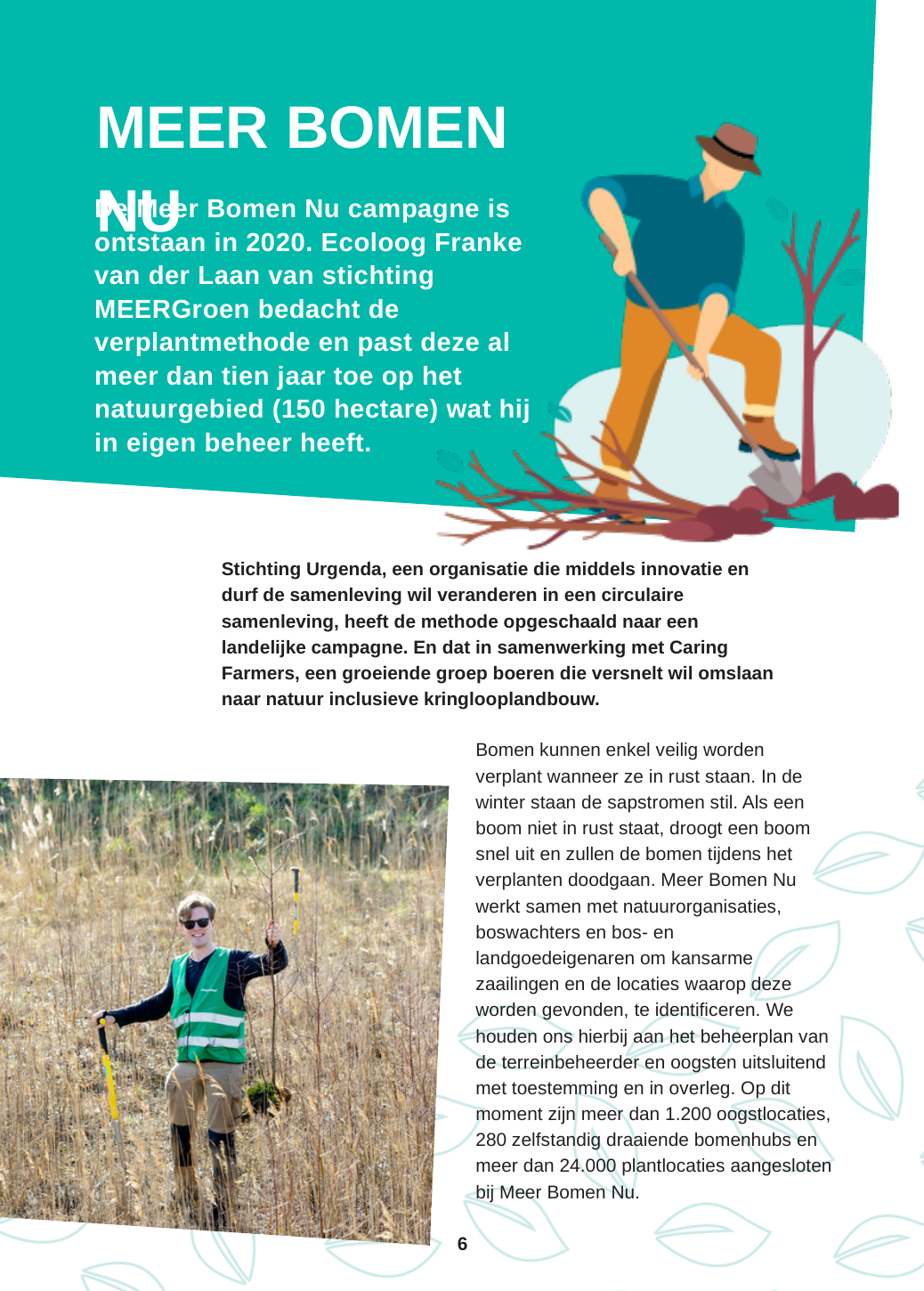

MEER BOMEN NU

De Meer Bomen Nu campagne is ontstaan in 2020. Ecoloog Franke van der Laan van stichting MEERGroen bedacht de verplantmethode en past deze al meer dan tien jaar toe op het natuurgebied (150 hectare) wat hij in eigen beheer heeft.

Stichting Urgenda, een organisatie die middels innovatie en durf de samenleving wil veranderen in een circulaire samenleving, heeft de methode opgeschaald naar een landelijke campagne. En dat in samenwerking met Caring Farmers, een groeiende groep boeren die versnelt wil omslaan naar natuur inclusieve kringlooplandbouw.
Bomen kunnen enkel veilig worden verplant wanneer ze in rust staan. In de winter staan de sapstromen stil. Als een boom niet in rust staat, droogt een boom snel uit en zullen de bomen tijdens het verplanten doodgaan. Meer Bomen Nu werkt samen met natuurorganisaties, boswachters en bos- en landgoedeigenaren om kansarme zaailingen en de locaties waarop deze worden gevonden, te identificeren. We houden ons hierbij aan het beheerplan van de terreinbeheerder en oogsten uitsluitend met toestemming en in overleg. Op dit moment zijn meer dan 1.200 oogstlocaties, 280 zelfstandig draaiende bomenhubs en meer dan 24.000 plantlocaties aangesloten bij Meer Bomen Nu.

6